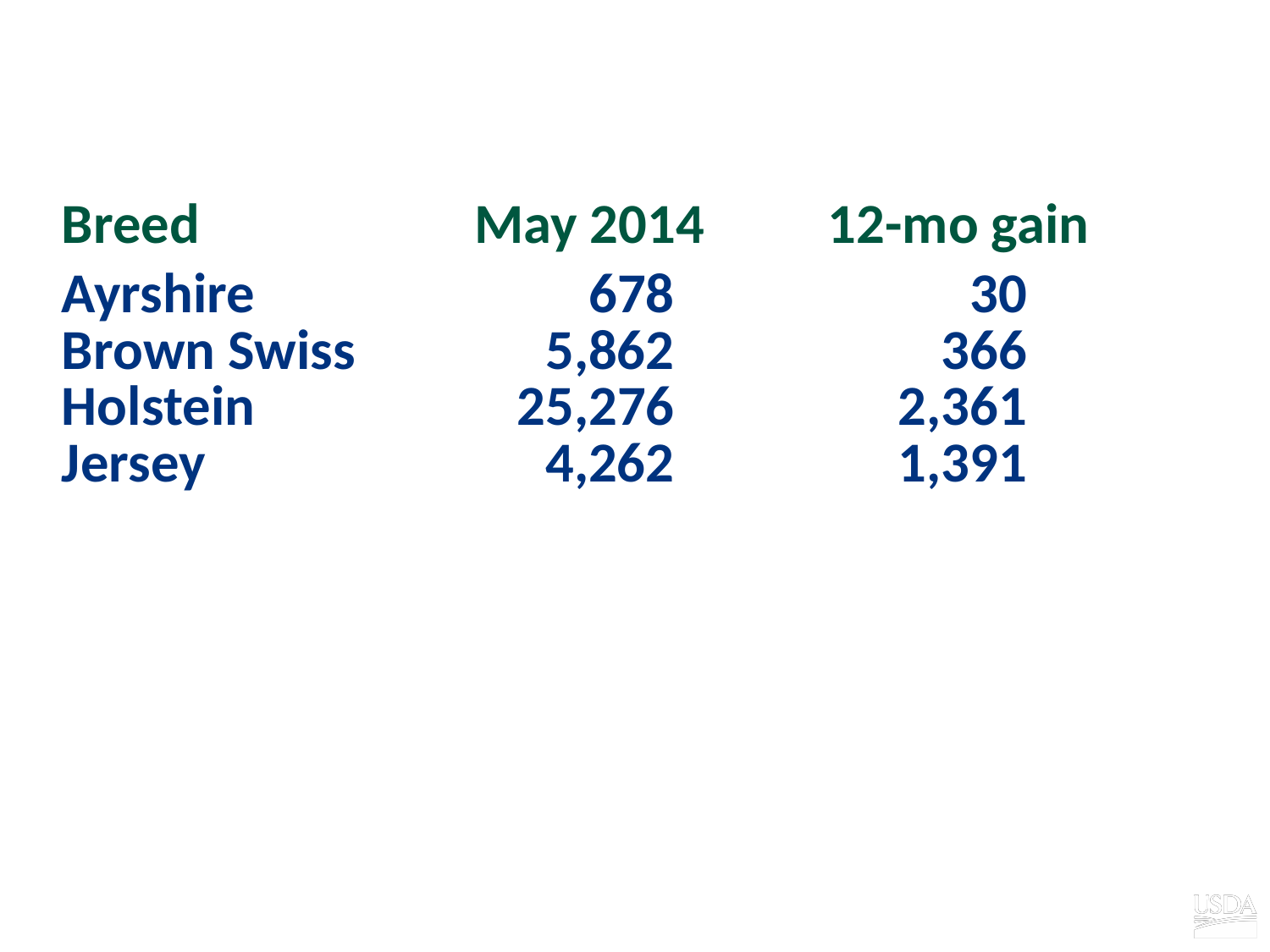

# Growth in bull predictor population
| Breed | May 2014 | 12-mo gain |
| --- | --- | --- |
| Ayrshire | 678 | 30 |
| Brown Swiss | 5,862 | 366 |
| Holstein | 25,276 | 2,361 |
| Jersey | 4,262 | 1,391 |